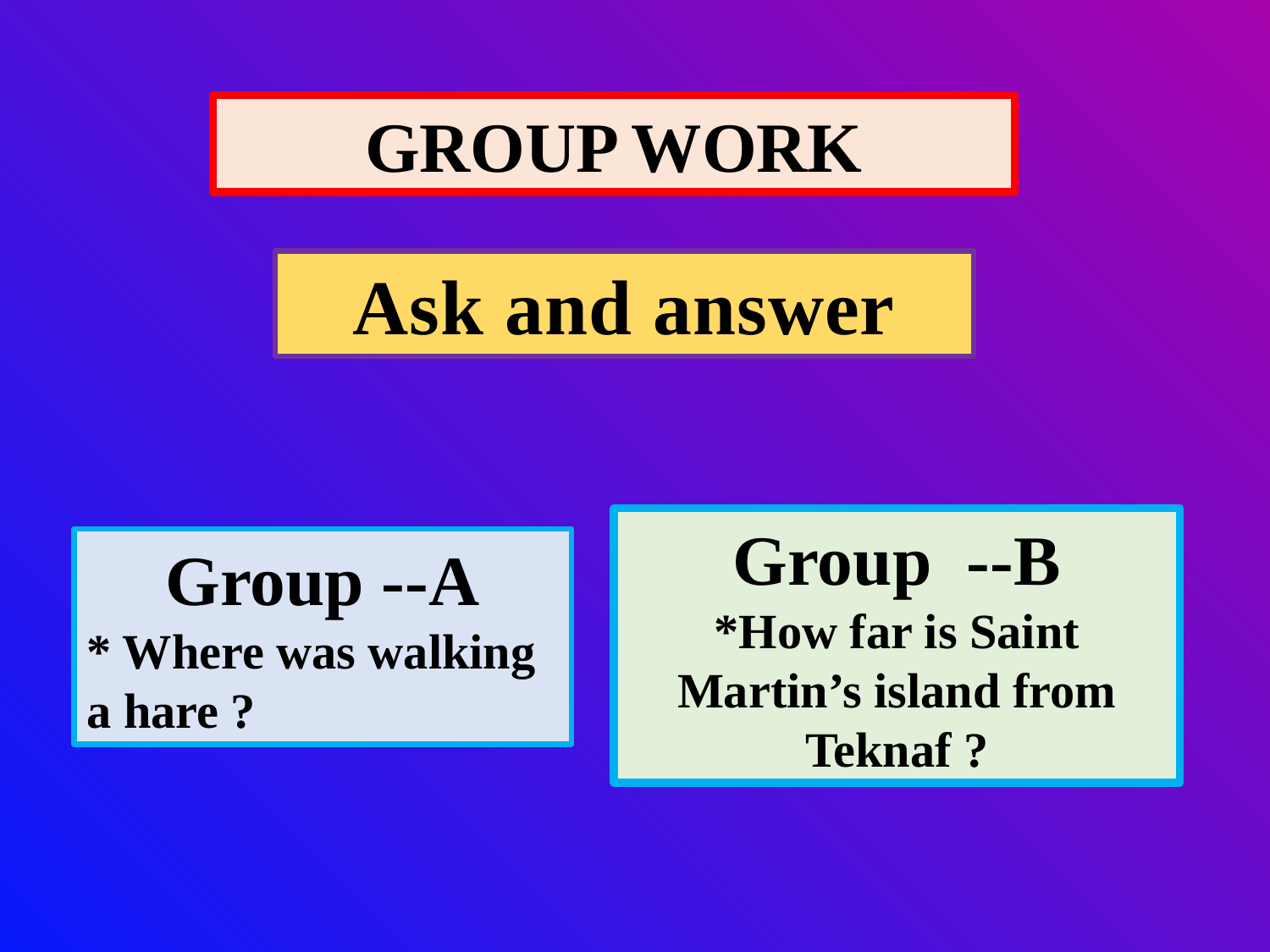

Group Work
Ask and answer
Group  --B
*How far is Saint Martin’s island from Teknaf ?
Group --A
* Where was walking a hare ?